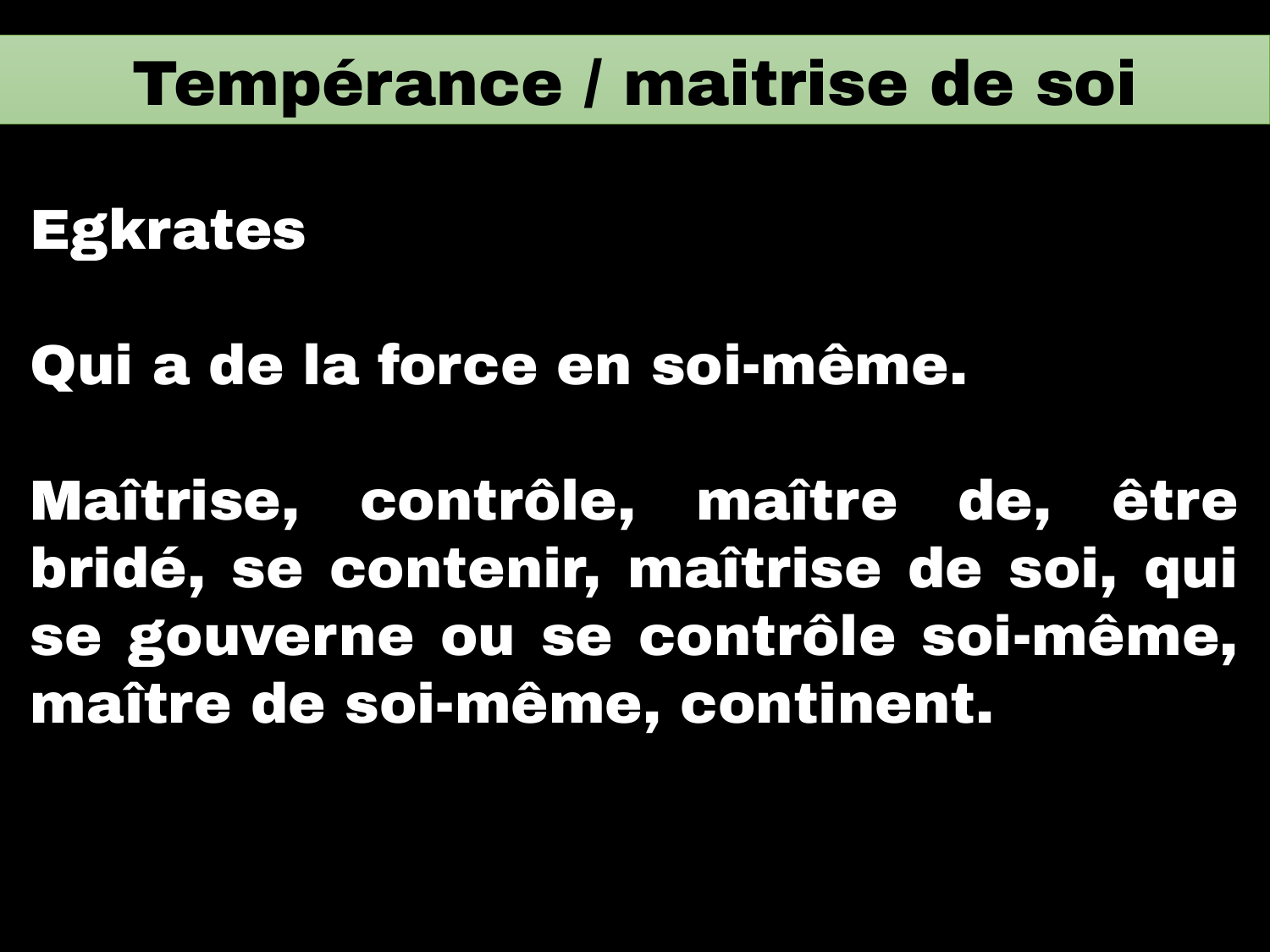

Tempérance / maitrise de soi
Egkrates

Qui a de la force en soi-même.

Maîtrise, contrôle, maître de, être bridé, se contenir, maîtrise de soi, qui se gouverne ou se contrôle soi-même, maître de soi-même, continent.